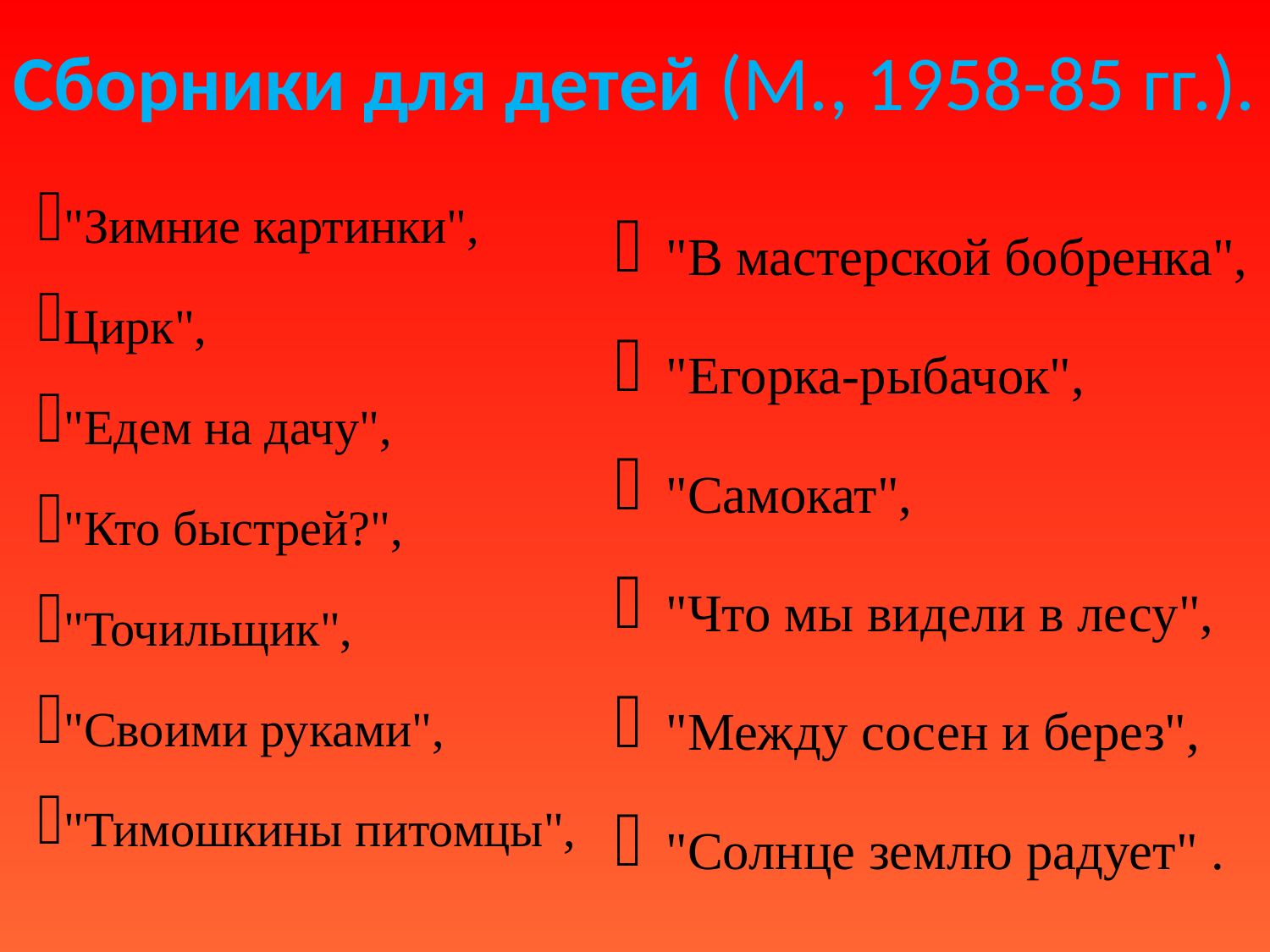

# Сборники для детей (М., 1958-85 гг.).

"В мастерской бобренка",
"Егорка-рыбачок",
"Самокат",
"Что мы видели в лесу",
"Между сосен и берез",
"Солнце землю радует" .
"Зимние картинки",
Цирк",
"Едем на дачу",
"Кто быстрей?",
"Точильщик",
"Своими руками",
"Тимошкины питомцы",